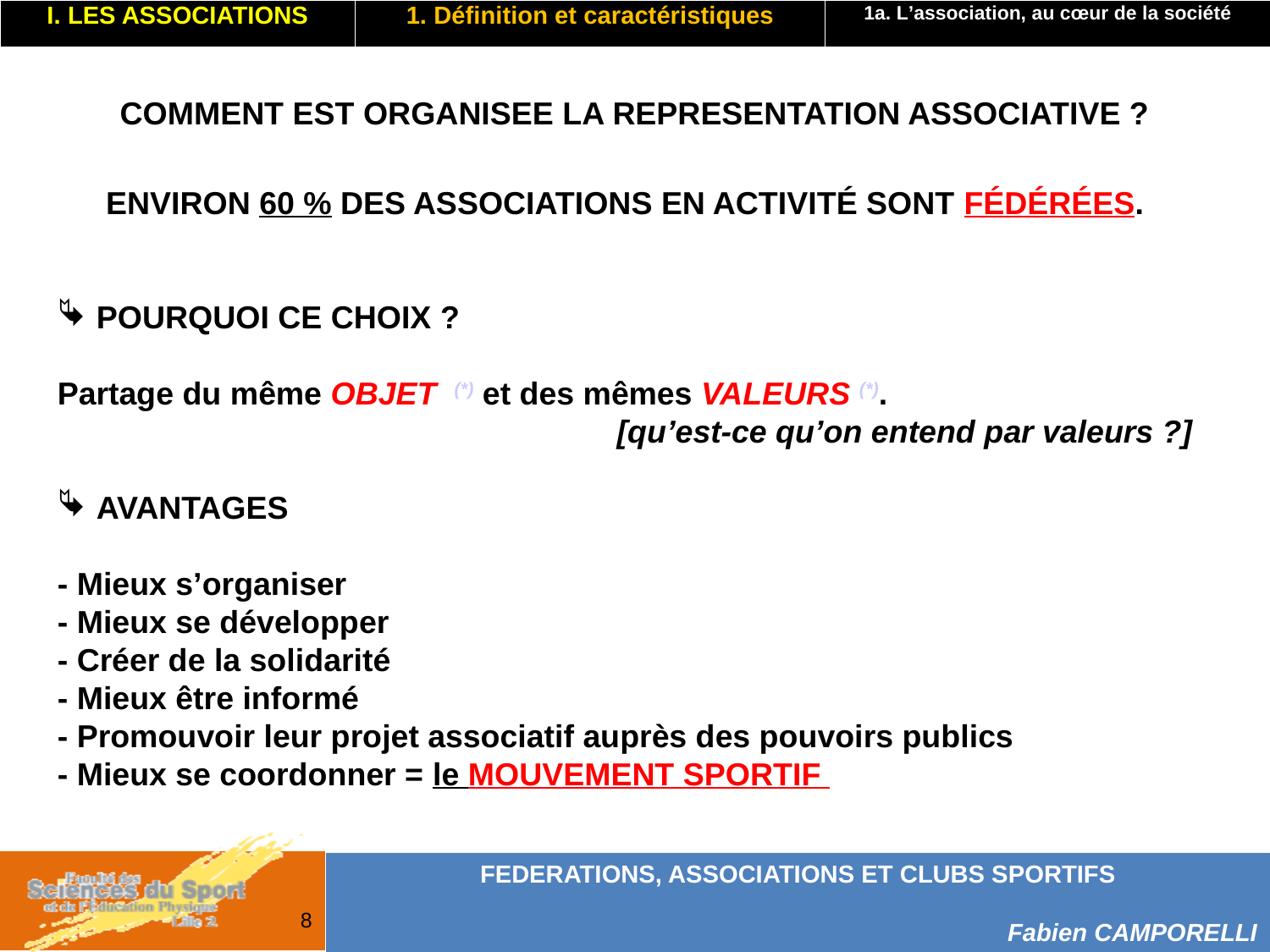

| I. LES ASSOCIATIONS | 1. Définition et caractéristiques | 1a. L’association, au cœur de la société |
| --- | --- | --- |
COMMENT EST ORGANISEE LA REPRESENTATION ASSOCIATIVE ?
ENVIRON 60 % DES ASSOCIATIONS EN ACTIVITÉ SONT FÉDÉRÉES.

 POURQUOI CE CHOIX ?

Partage du même OBJET  (*) et des mêmes VALEURS (*).
[qu’est-ce qu’on entend par valeurs ?]

 AVANTAGES

- Mieux s’organiser
- Mieux se développer
- Créer de la solidarité
- Mieux être informé
- Promouvoir leur projet associatif auprès des pouvoirs publics
- Mieux se coordonner = le MOUVEMENT SPORTIF